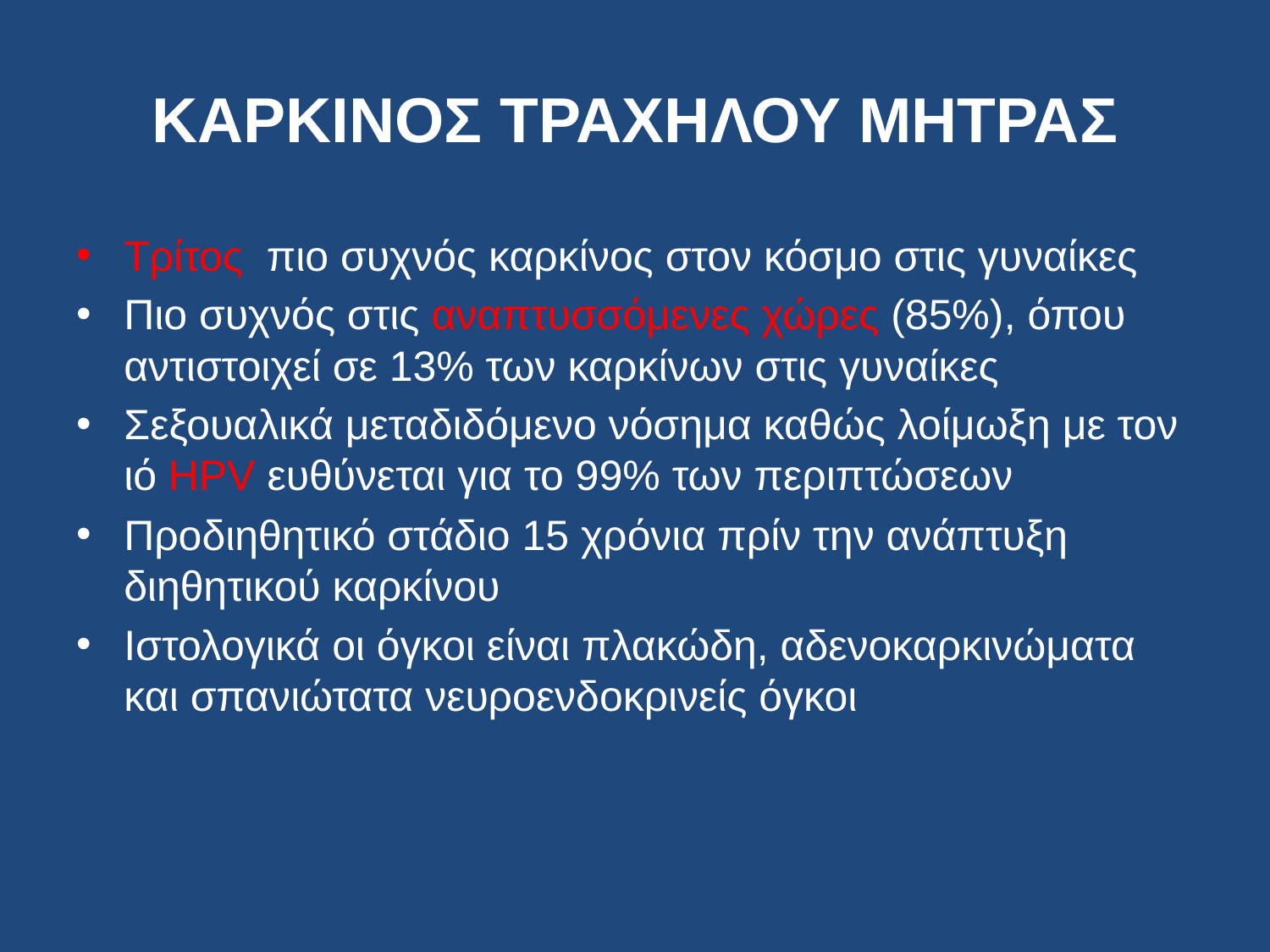

# ΚΑΡΚΙΝΟΣ ΤΡΑΧΗΛΟΥ ΜΗΤΡΑΣ
Τρίτος  πιο συχνός καρκίνος στον κόσμο στις γυναίκες
Πιο συχνός στις αναπτυσσόμενες χώρες (85%), όπου αντιστοιχεί σε 13% των καρκίνων στις γυναίκες
Σεξουαλικά μεταδιδόμενο νόσημα καθώς λοίμωξη με τον ιό HPV ευθύνεται για το 99% των περιπτώσεων
Προδιηθητικό στάδιο 15 χρόνια πρίν την ανάπτυξη διηθητικού καρκίνου
Ιστολογικά οι όγκοι είναι πλακώδη, αδενοκαρκινώματα και σπανιώτατα νευροενδοκρινείς όγκοι